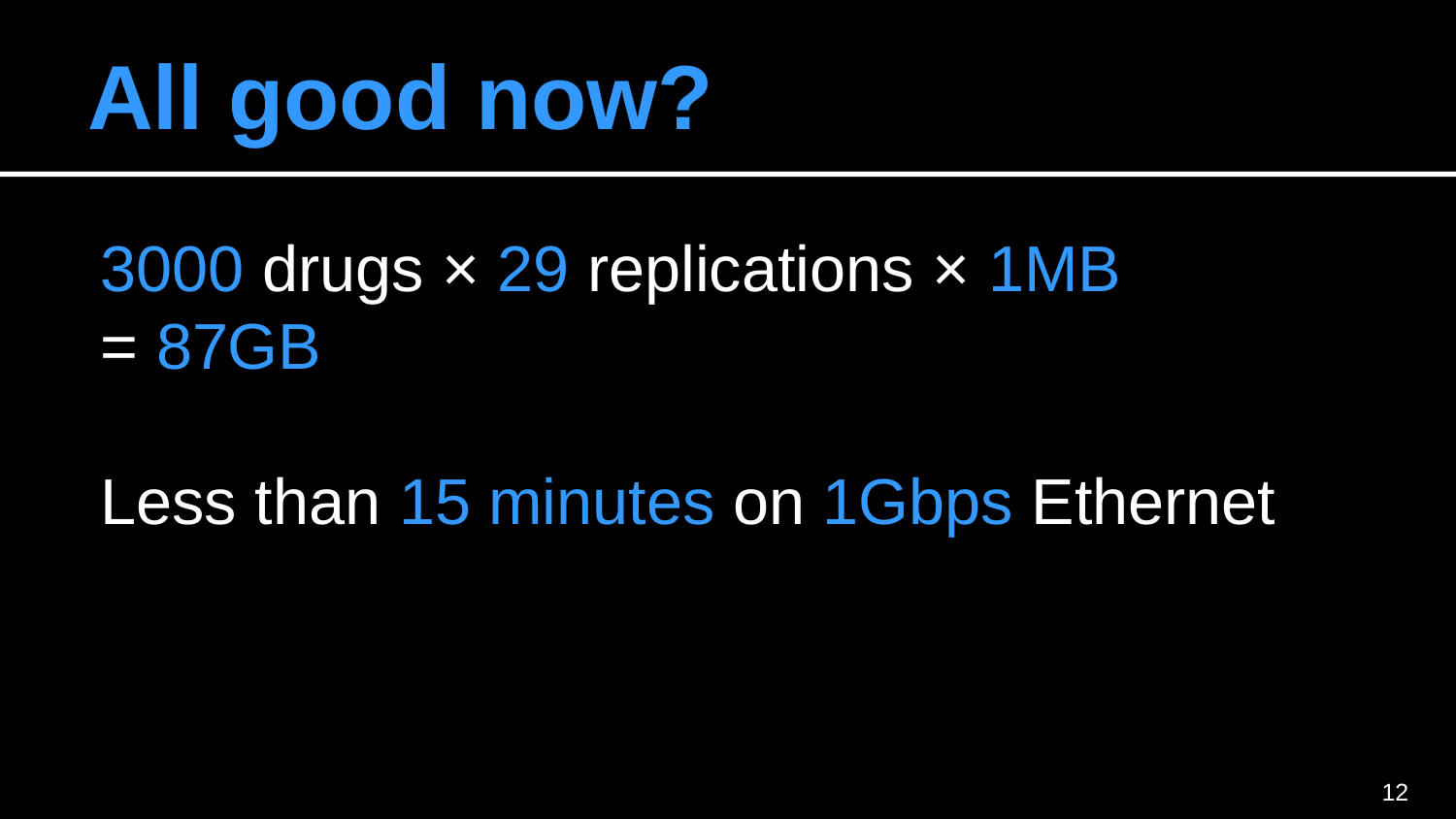

# All good now?
3000 drugs × 29 replications × 1MB
= 87GB

Less than 15 minutes on 1Gbps Ethernet
12